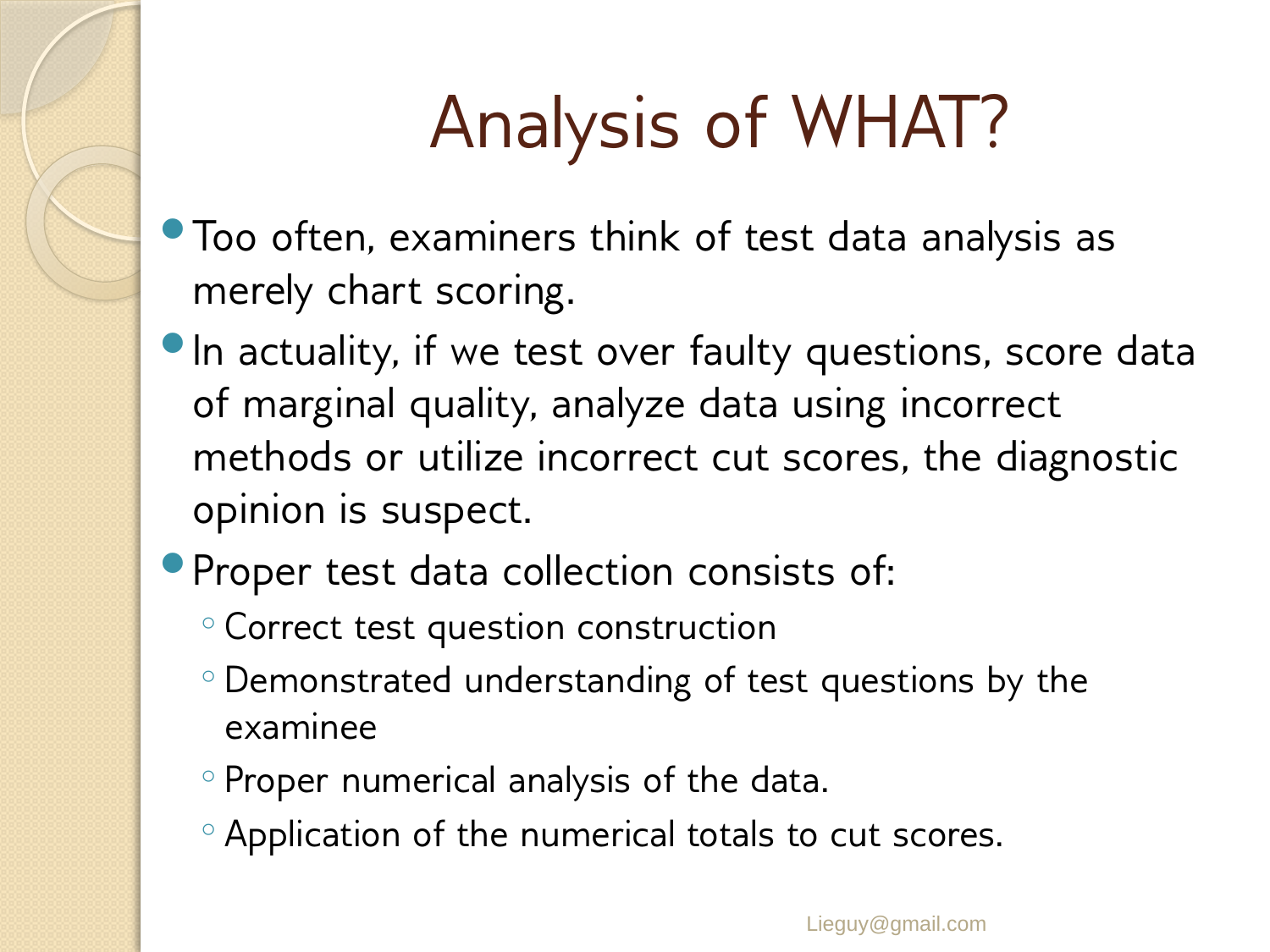

# Analysis of WHAT?
Too often, examiners think of test data analysis as merely chart scoring.
In actuality, if we test over faulty questions, score data of marginal quality, analyze data using incorrect methods or utilize incorrect cut scores, the diagnostic opinion is suspect.
Proper test data collection consists of:
Correct test question construction
Demonstrated understanding of test questions by the examinee
Proper numerical analysis of the data.
Application of the numerical totals to cut scores.
Lieguy@gmail.com